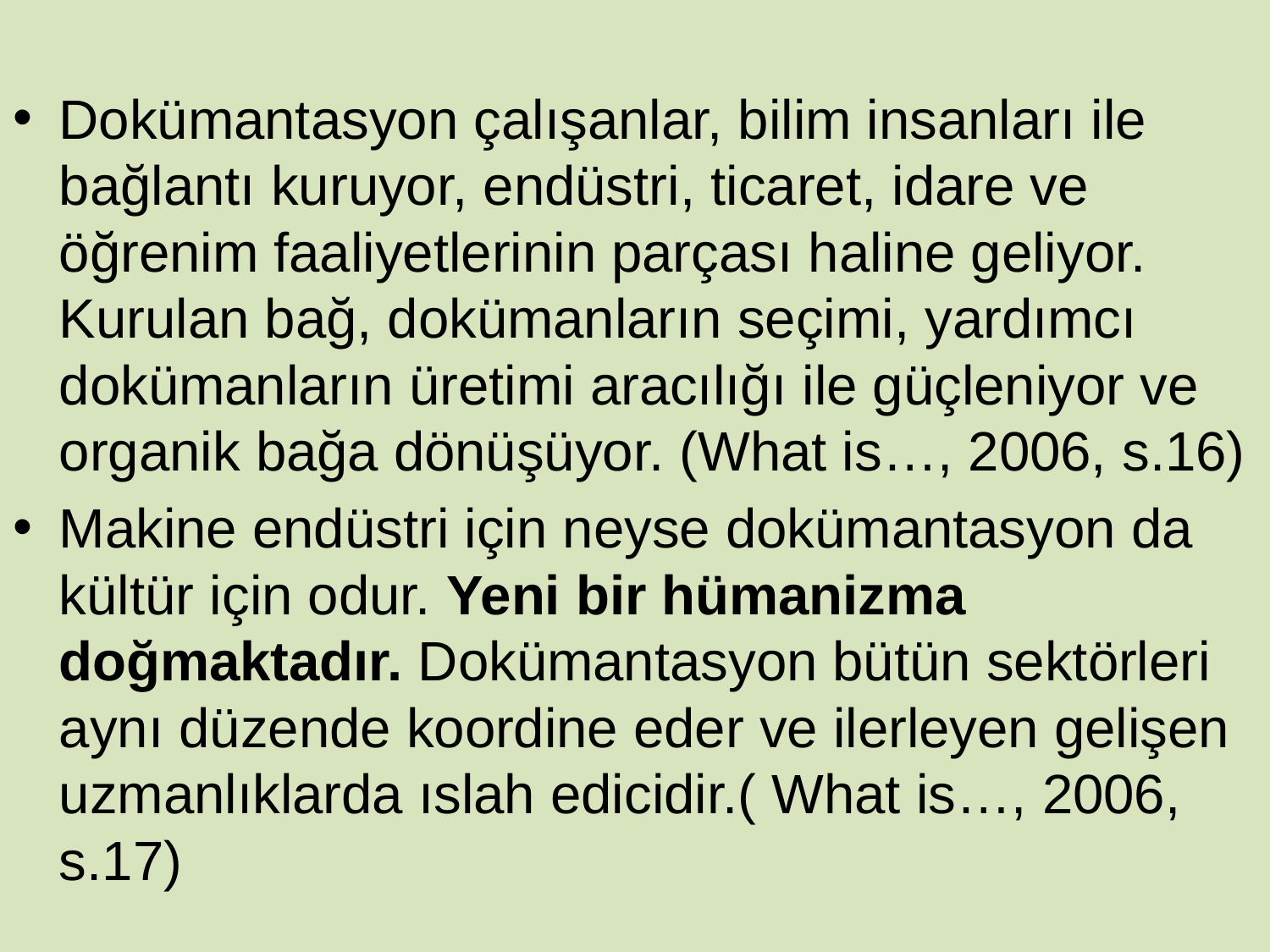

Dokümantasyon çalışanlar, bilim insanları ile bağlantı kuruyor, endüstri, ticaret, idare ve öğrenim faaliyetlerinin parçası haline geliyor. Kurulan bağ, dokümanların seçimi, yardımcı dokümanların üretimi aracılığı ile güçleniyor ve organik bağa dönüşüyor. (What is…, 2006, s.16)
Makine endüstri için neyse dokümantasyon da kültür için odur. Yeni bir hümanizma doğmaktadır. Dokümantasyon bütün sektörleri aynı düzende koordine eder ve ilerleyen gelişen uzmanlıklarda ıslah edicidir.( What is…, 2006, s.17)